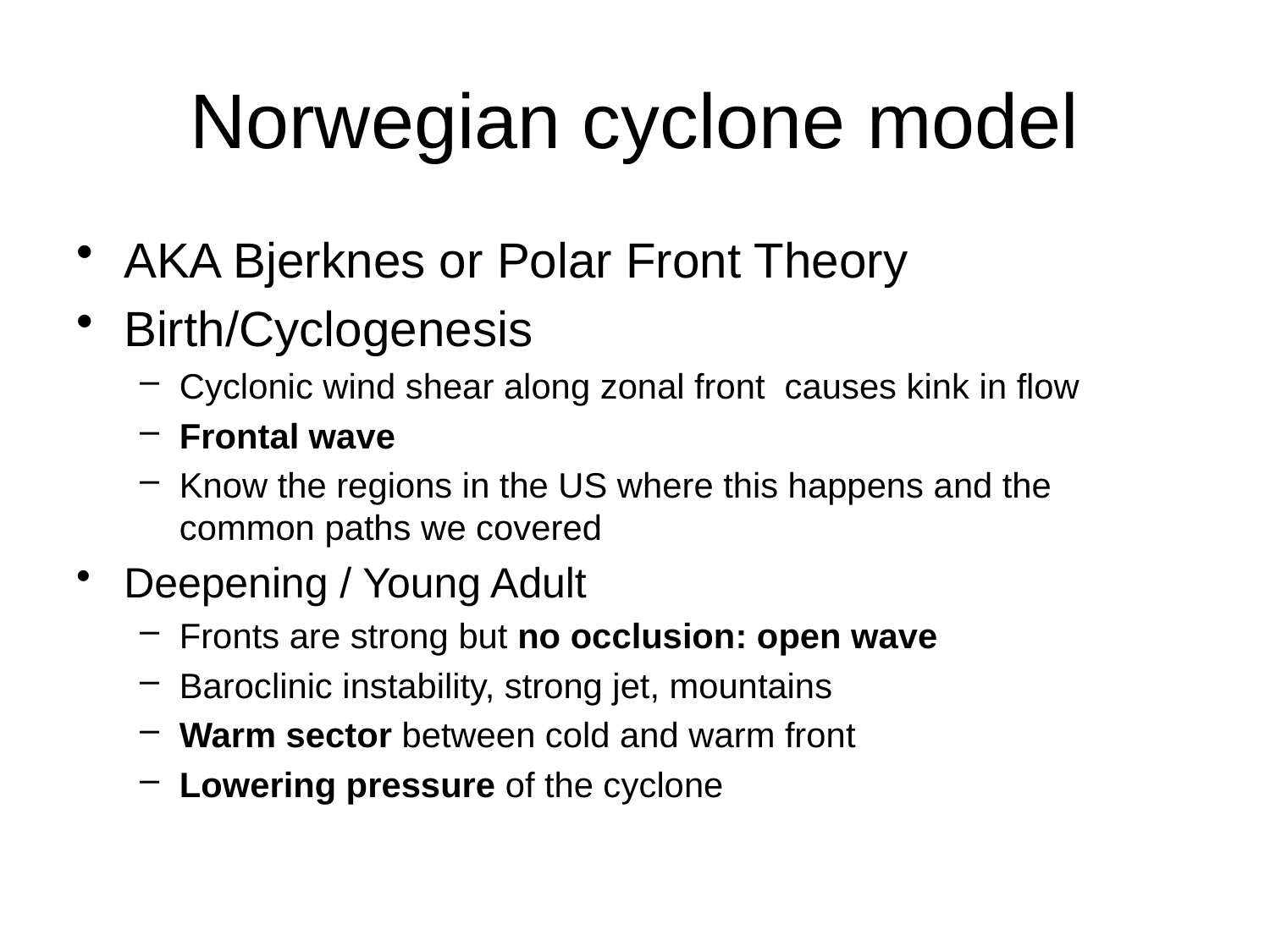

# Norwegian cyclone model
AKA Bjerknes or Polar Front Theory
Birth/Cyclogenesis
Cyclonic wind shear along zonal front  causes kink in flow
Frontal wave
Know the regions in the US where this happens and the common paths we covered
Deepening / Young Adult
Fronts are strong but no occlusion: open wave
Baroclinic instability, strong jet, mountains
Warm sector between cold and warm front
Lowering pressure of the cyclone